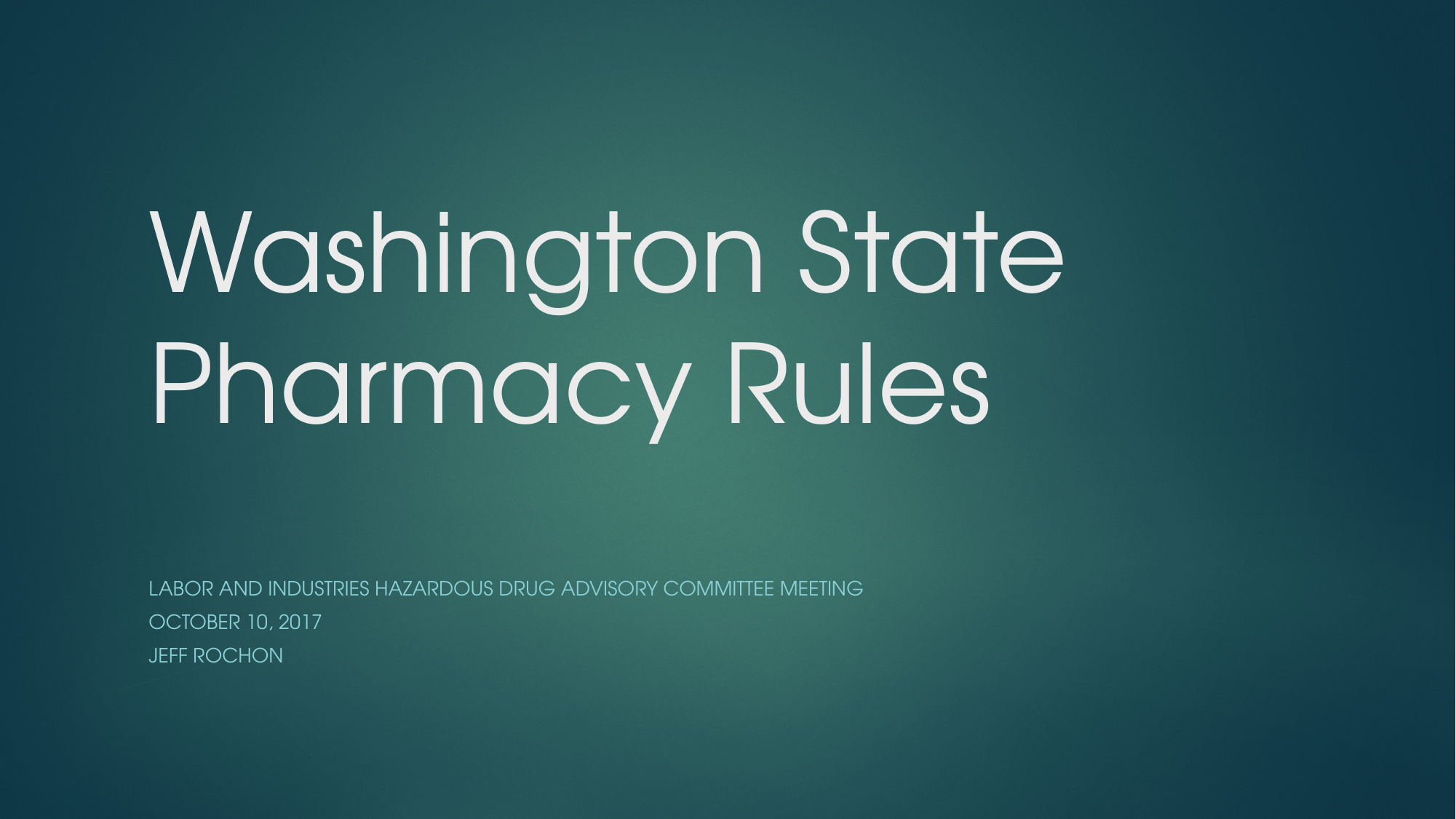

# Washington State Pharmacy Rules
Labor and Industries Hazardous Drug Advisory Committee Meeting
October 10, 2017
Jeff ROchon